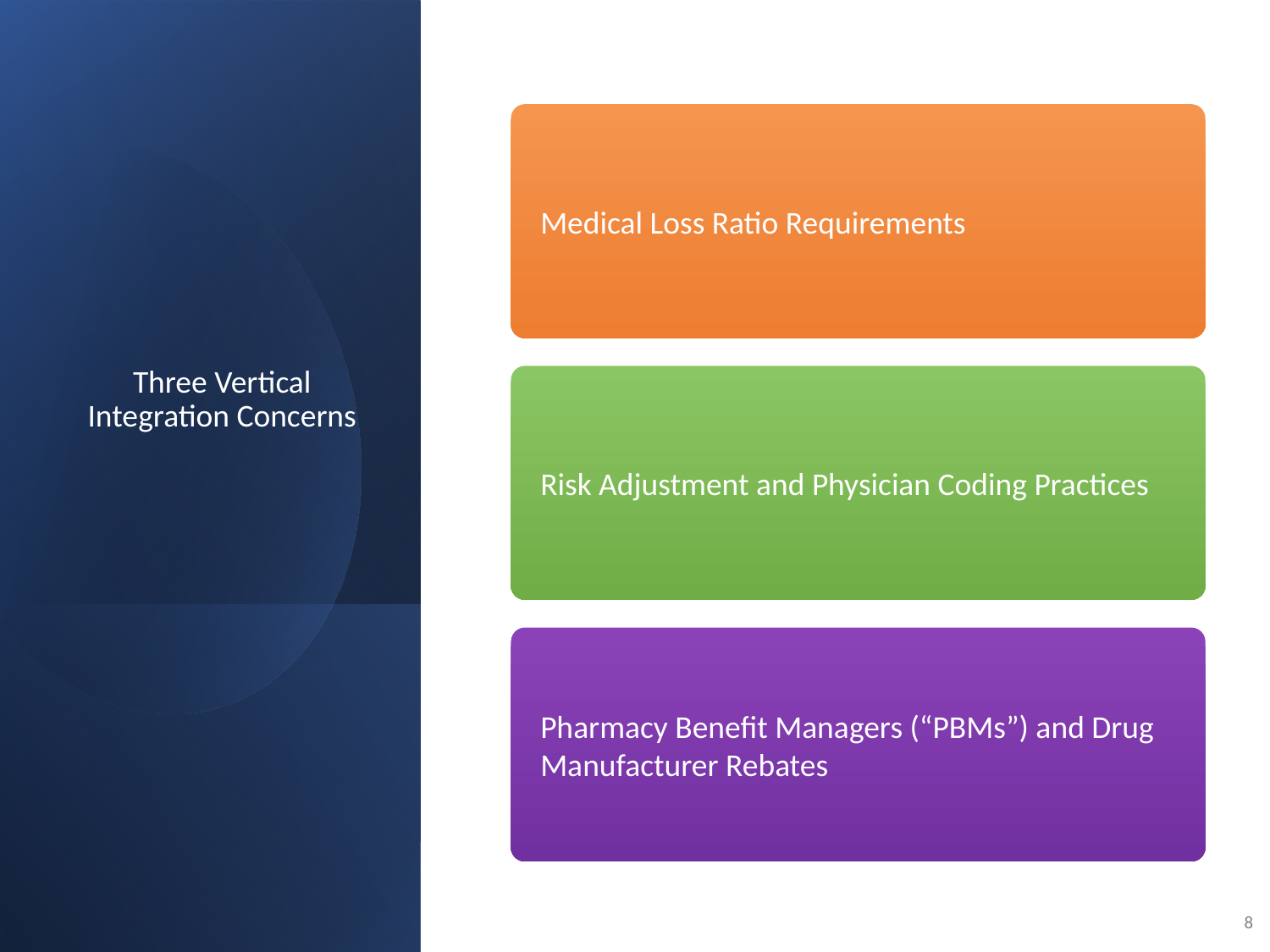

Medical Loss Ratio Requirements

# Three Vertical Integration Concerns

Risk Adjustment and Physician Coding Practices

Pharmacy Benefit Managers (“PBMs”) and Drug Manufacturer Rebates
8